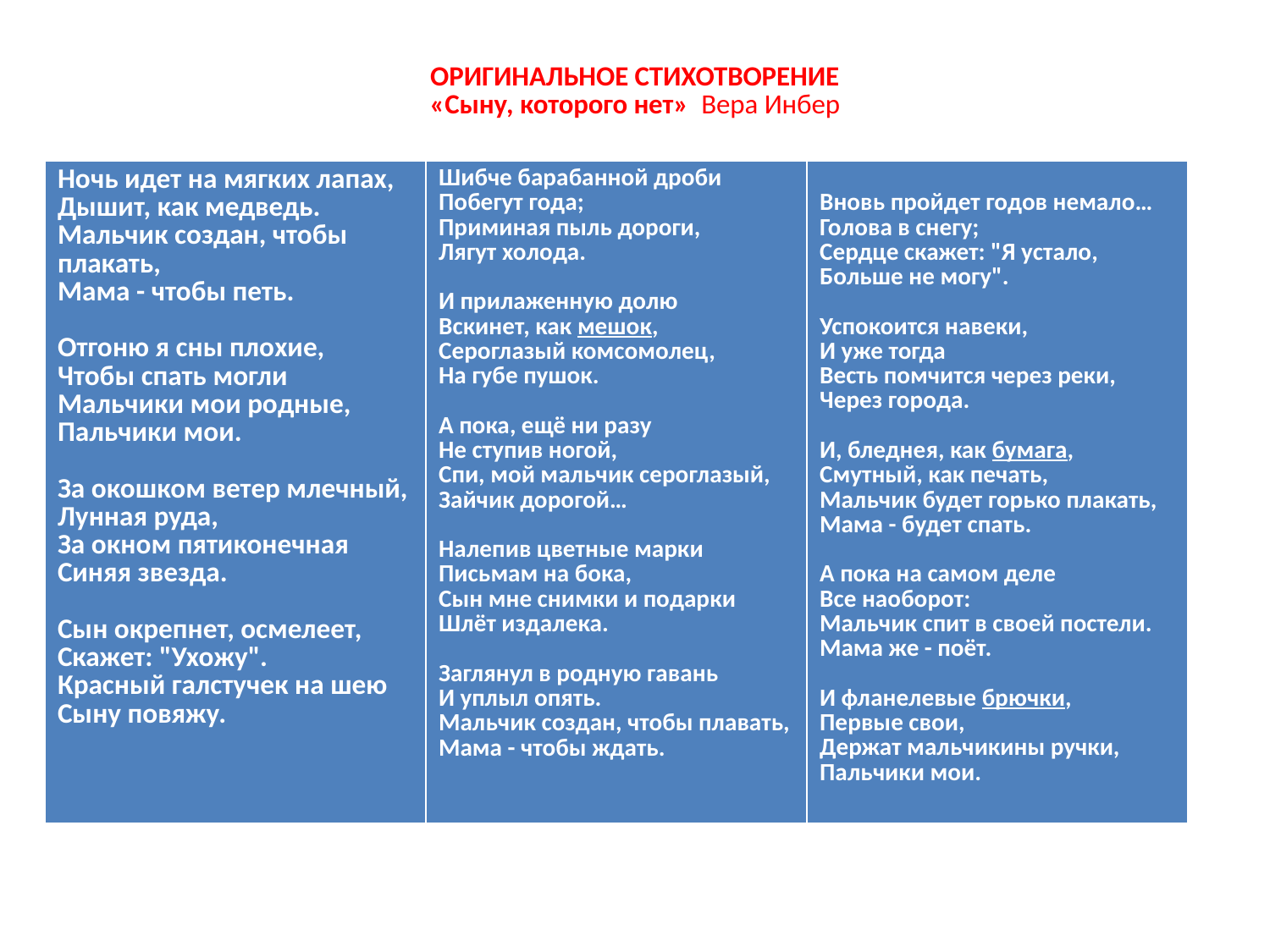

# ОРИГИНАЛЬНОЕ СТИХОТВОРЕНИЕ «Сыну, которого нет»  Вера Инбер
| Ночь идет на мягких лапах, Дышит, как медведь. Мальчик создан, чтобы плакать, Мама - чтобы петь. Отгоню я сны плохие, Чтобы спать могли Мальчики мои родные, Пальчики мои. За окошком ветер млечный, Лунная руда, За окном пятиконечная Синяя звезда. Сын окрепнет, осмелеет, Скажет: "Ухожу". Красный галстучек на шею Сыну повяжу. | Шибче барабанной дроби Побегут года; Приминая пыль дороги, Лягут холода. И прилаженную долю Вскинет, как мешок, Сероглазый комсомолец, На губе пушок. А пока, ещё ни разу Не ступив ногой, Спи, мой мальчик сероглазый, Зайчик дорогой… Налепив цветные марки Письмам на бока, Сын мне снимки и подарки Шлёт издалека. Заглянул в родную гавань И уплыл опять. Мальчик создан, чтобы плавать, Мама - чтобы ждать. | Вновь пройдет годов немало… Голова в снегу; Сердце скажет: "Я устало, Больше не могу". Успокоится навеки, И уже тогда Весть помчится через реки, Через города. И, бледнея, как бумага, Смутный, как печать, Мальчик будет горько плакать, Мама - будет спать. А пока на самом деле Все наоборот: Мальчик спит в своей постели. Мама же - поёт. И фланелевые брючки, Первые свои, Держат мальчикины ручки, Пальчики мои. |
| --- | --- | --- |